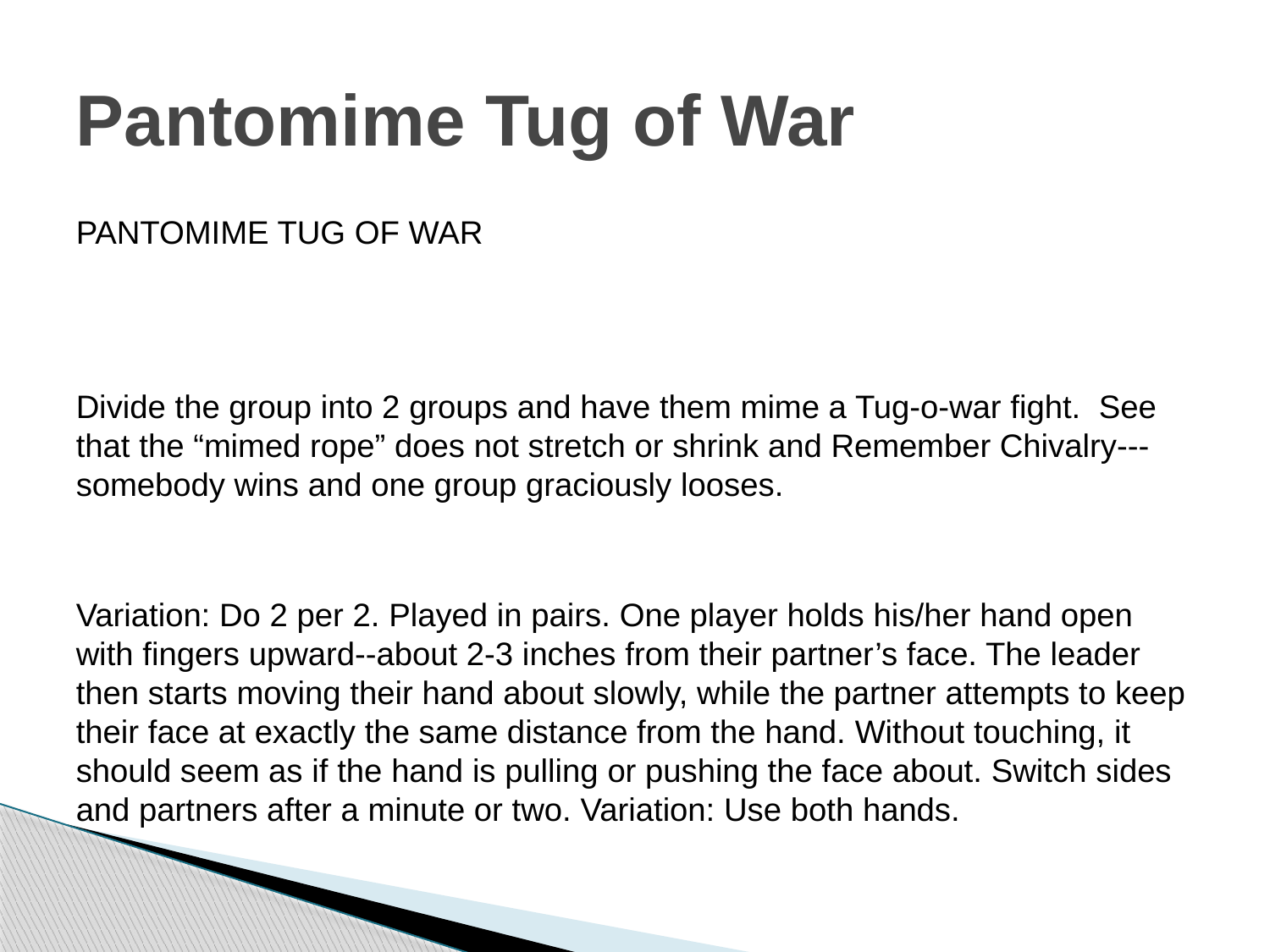

# Pantomime Tug of War
PANTOMIME TUG OF WAR

Divide the group into 2 groups and have them mime a Tug-o-war fight.  See that the “mimed rope” does not stretch or shrink and Remember Chivalry---somebody wins and one group graciously looses.

Variation: Do 2 per 2. Played in pairs. One player holds his/her hand open with fingers upward--about 2-3 inches from their partner’s face. The leader then starts moving their hand about slowly, while the partner attempts to keep their face at exactly the same distance from the hand. Without touching, it should seem as if the hand is pulling or pushing the face about. Switch sides and partners after a minute or two. Variation: Use both hands.